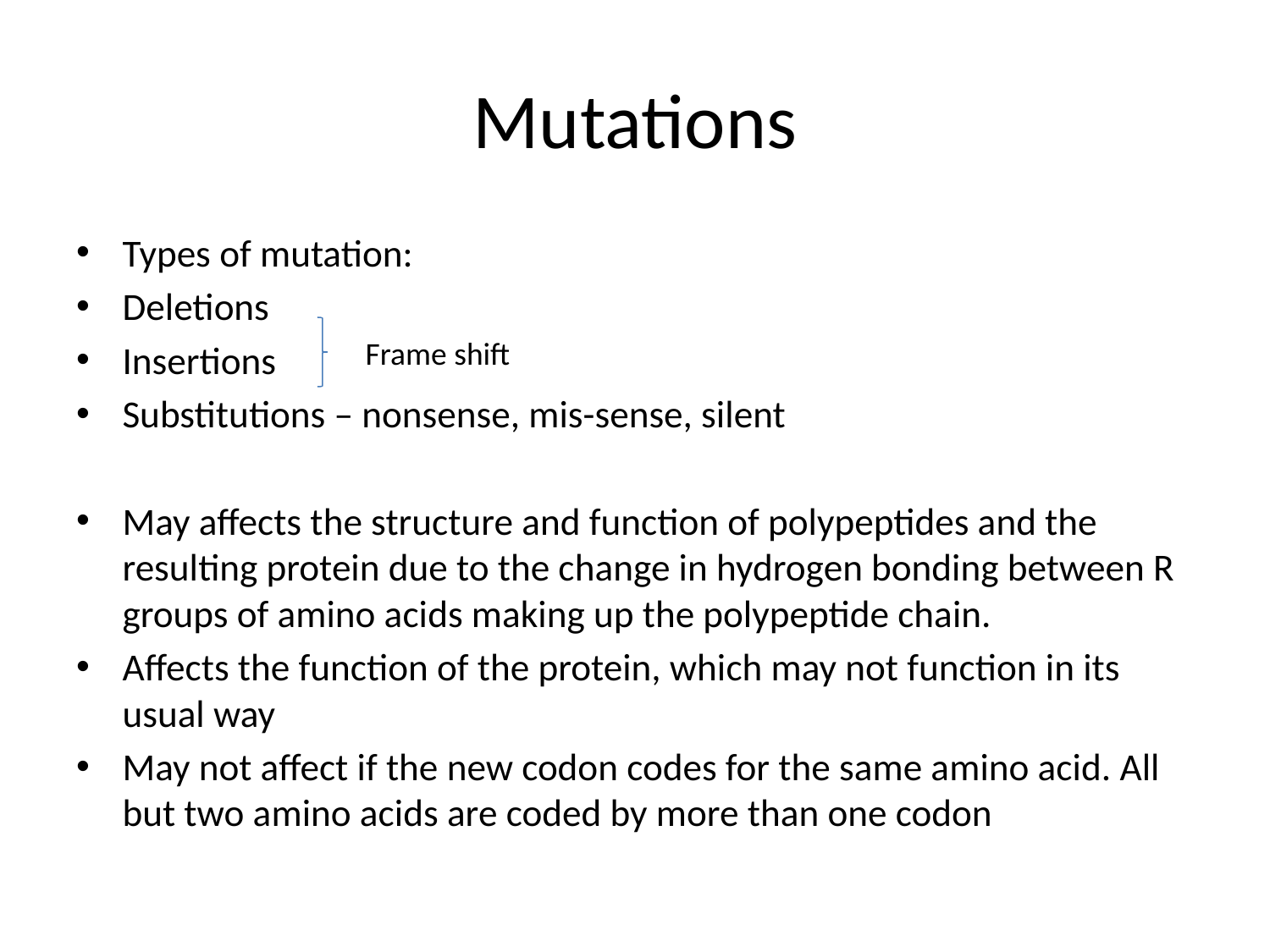

# Mutations
Types of mutation:
Deletions
Insertions
Substitutions – nonsense, mis-sense, silent

May affects the structure and function of polypeptides and the resulting protein due to the change in hydrogen bonding between R groups of amino acids making up the polypeptide chain.
Affects the function of the protein, which may not function in its usual way
May not affect if the new codon codes for the same amino acid. All but two amino acids are coded by more than one codon

Frame shift